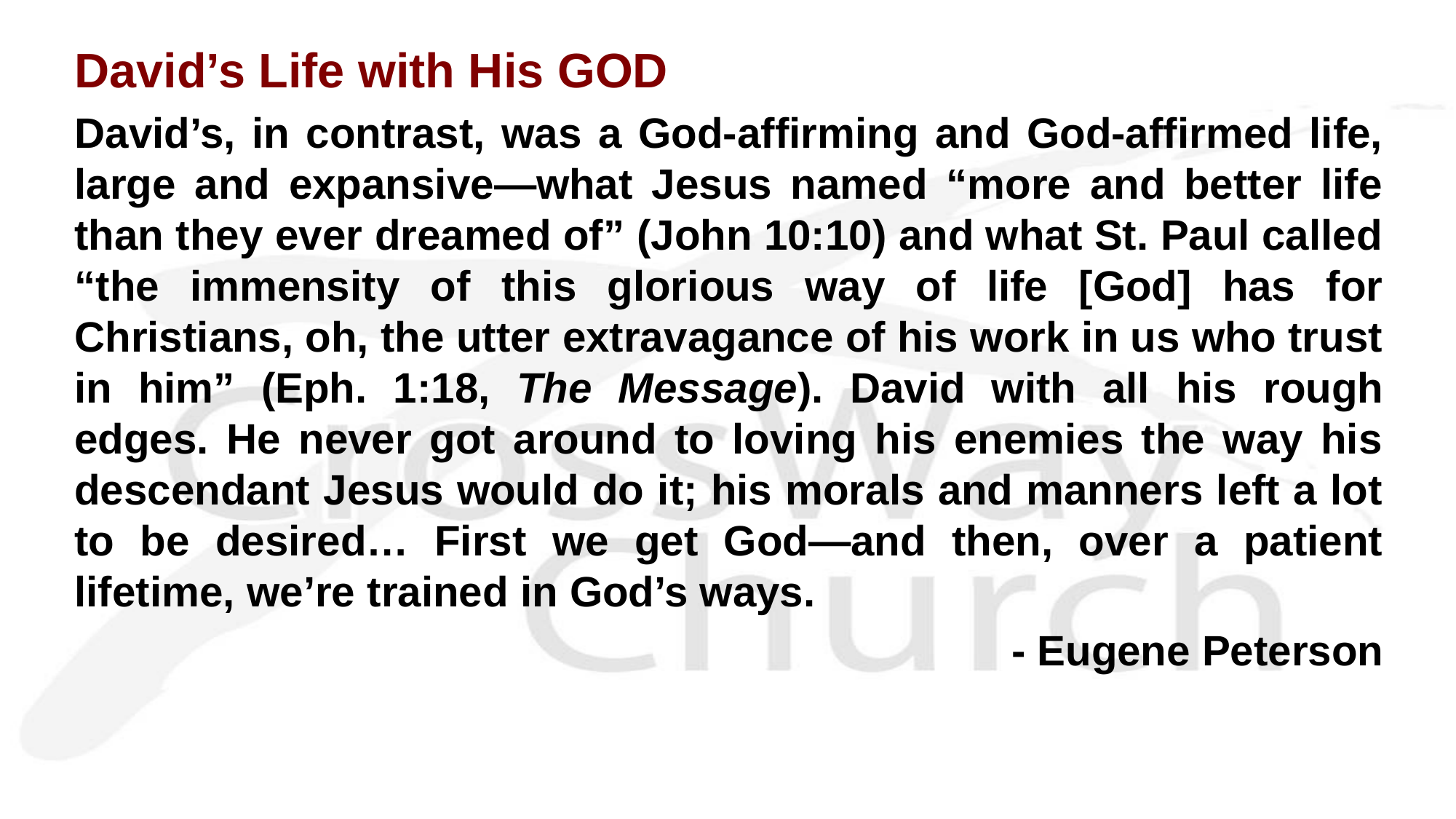

# David’s Life with His GOD
David’s, in contrast, was a God-affirming and God-affirmed life, large and expansive—what Jesus named “more and better life than they ever dreamed of” (John 10:10) and what St. Paul called “the immensity of this glorious way of life [God] has for Christians, oh, the utter extravagance of his work in us who trust in him” (Eph. 1:18, The Message). David with all his rough edges. He never got around to loving his enemies the way his descendant Jesus would do it; his morals and manners left a lot to be desired… First we get God—and then, over a patient lifetime, we’re trained in God’s ways.
- Eugene Peterson